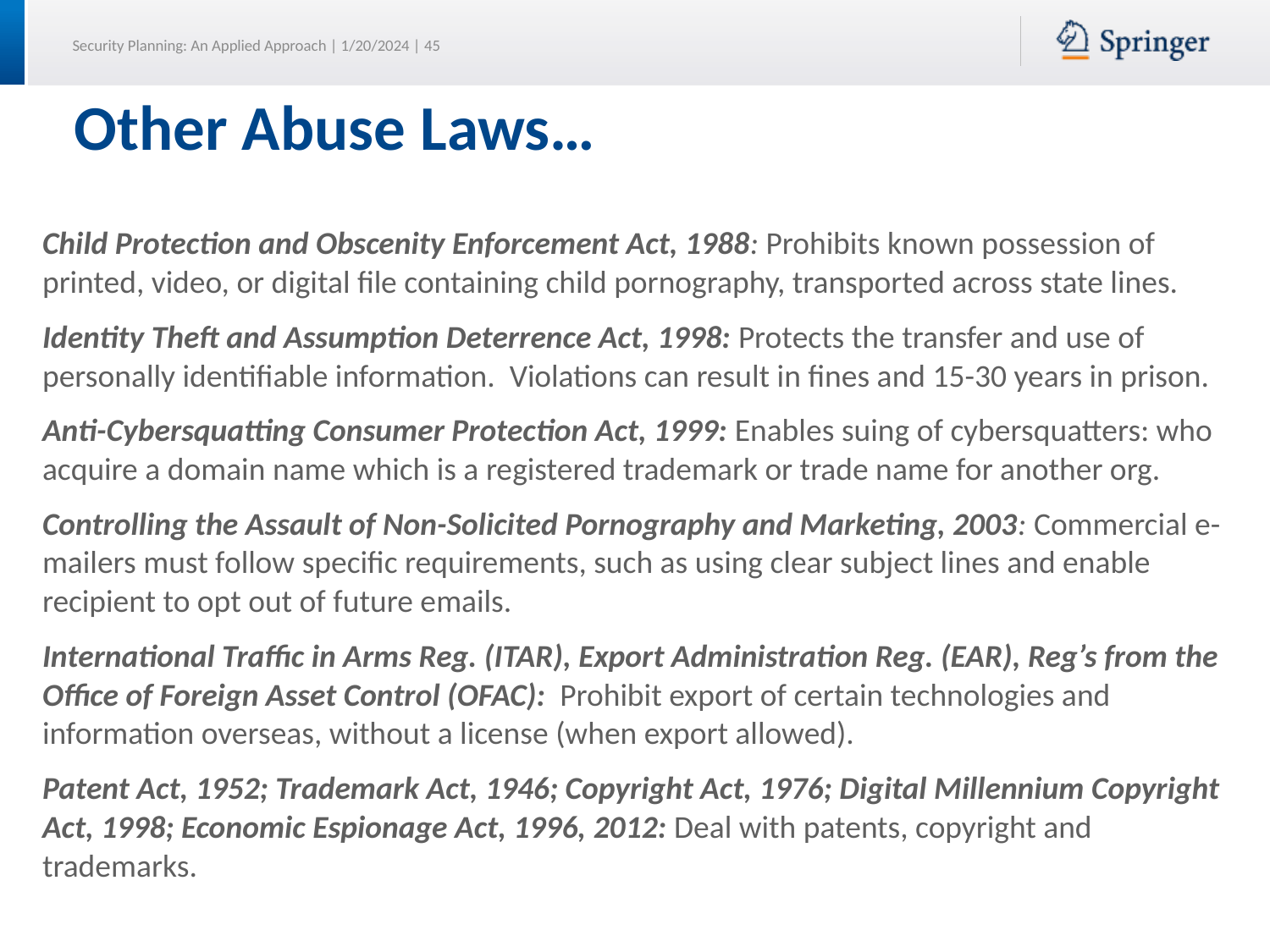

# Other Abuse Laws…
Child Protection and Obscenity Enforcement Act, 1988: Prohibits known possession of printed, video, or digital file containing child pornography, transported across state lines.
Identity Theft and Assumption Deterrence Act, 1998: Protects the transfer and use of personally identifiable information.  Violations can result in fines and 15-30 years in prison.
Anti-Cybersquatting Consumer Protection Act, 1999: Enables suing of cybersquatters: who acquire a domain name which is a registered trademark or trade name for another org.
Controlling the Assault of Non-Solicited Pornography and Marketing, 2003: Commercial e-mailers must follow specific requirements, such as using clear subject lines and enable recipient to opt out of future emails.
International Traffic in Arms Reg. (ITAR), Export Administration Reg. (EAR), Reg’s from the Office of Foreign Asset Control (OFAC):  Prohibit export of certain technologies and information overseas, without a license (when export allowed).
Patent Act, 1952; Trademark Act, 1946; Copyright Act, 1976; Digital Millennium Copyright Act, 1998; Economic Espionage Act, 1996, 2012: Deal with patents, copyright and trademarks.